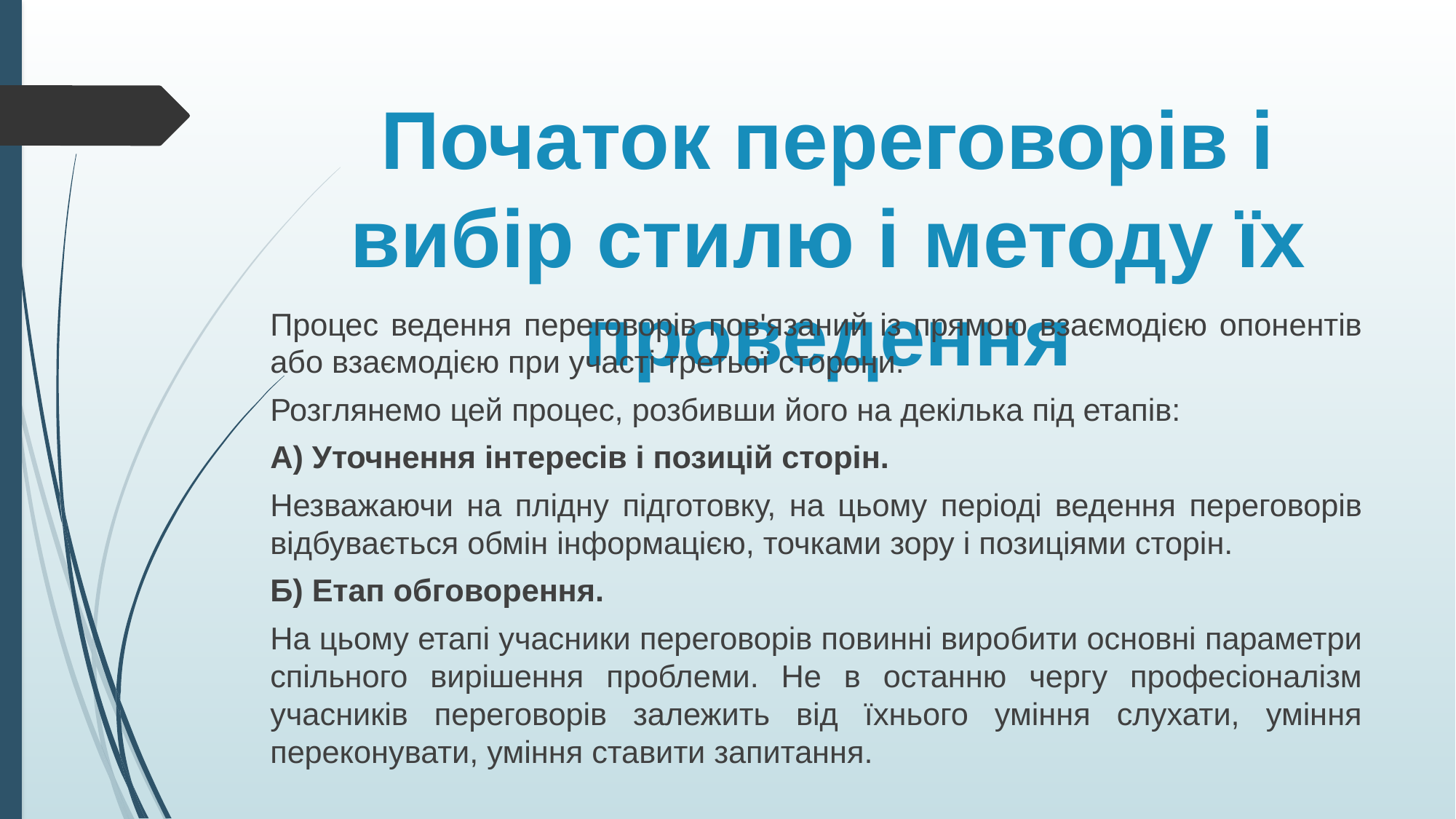

# Початок переговорів і вибір стилю і методу їх проведення
Процес ведення переговорів пов'язаний із прямою взаємодією опонентів або взаємодією при участі третьої сторони.
Розглянемо цей процес, розбивши його на декілька під етапів:
А) Уточнення інтересів і позицій сторін.
Незважаючи на плідну підготовку, на цьому періоді ведення переговорів відбувається обмін інформацією, точками зору і позиціями сторін.
Б) Етап обговорення.
На цьому етапі учасники переговорів повинні виробити основні параметри спільного вирішення проблеми. Не в останню чергу професіоналізм учасників переговорів залежить від їхнього уміння слухати, уміння переконувати, уміння ставити запитання.